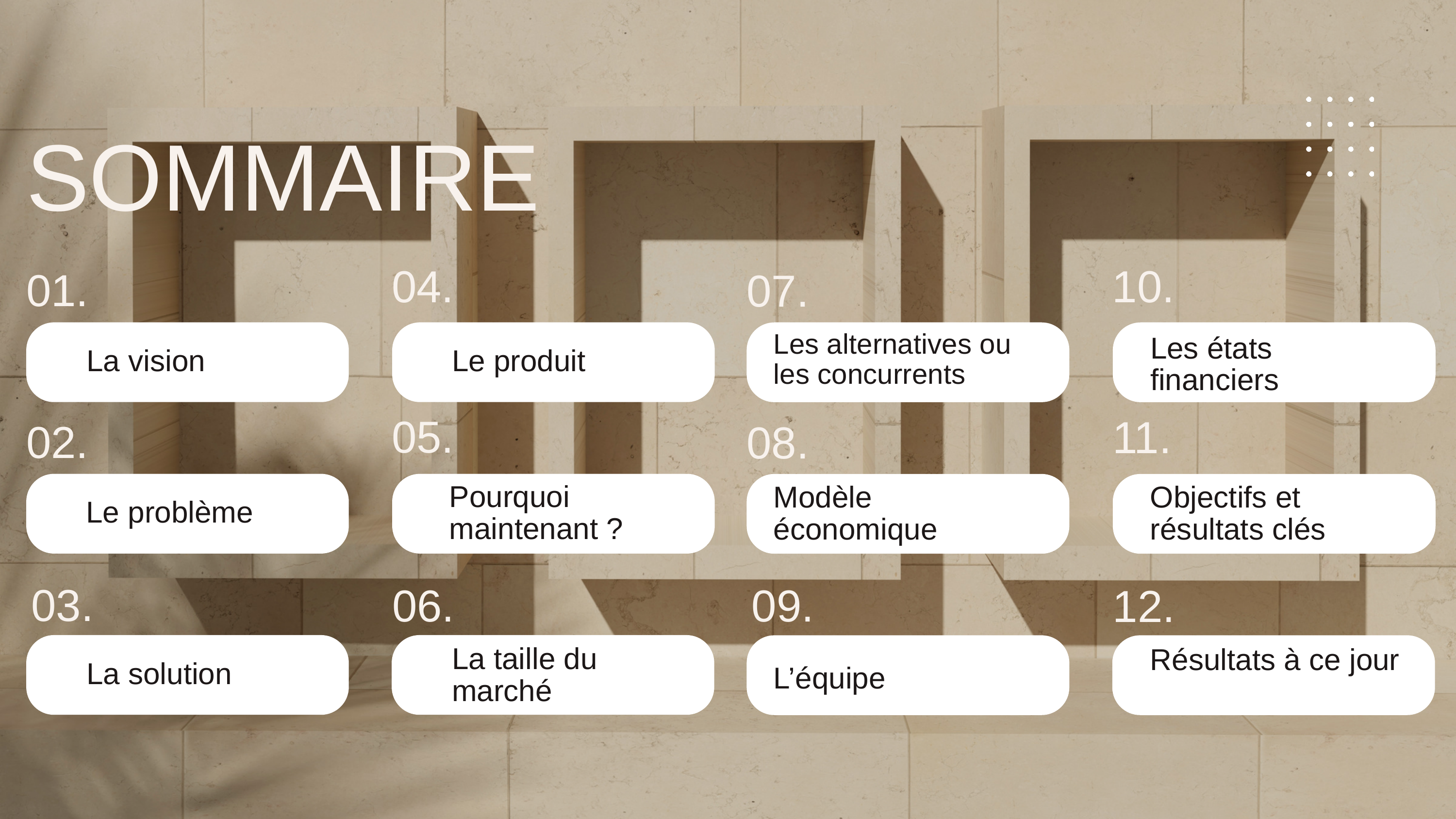

SOMMAIRE
04.
01.

La vision
Le produit
05.
02.

Pourquoi maintenant ?
Le problème
03.
06.

La taille du marché
La solution
10.
07.

Les alternatives ou les concurrents
Les états financiers
11.
08.

Modèle économique
Objectifs et résultats clés
09.
12.

Résultats à ce jour
L’équipe